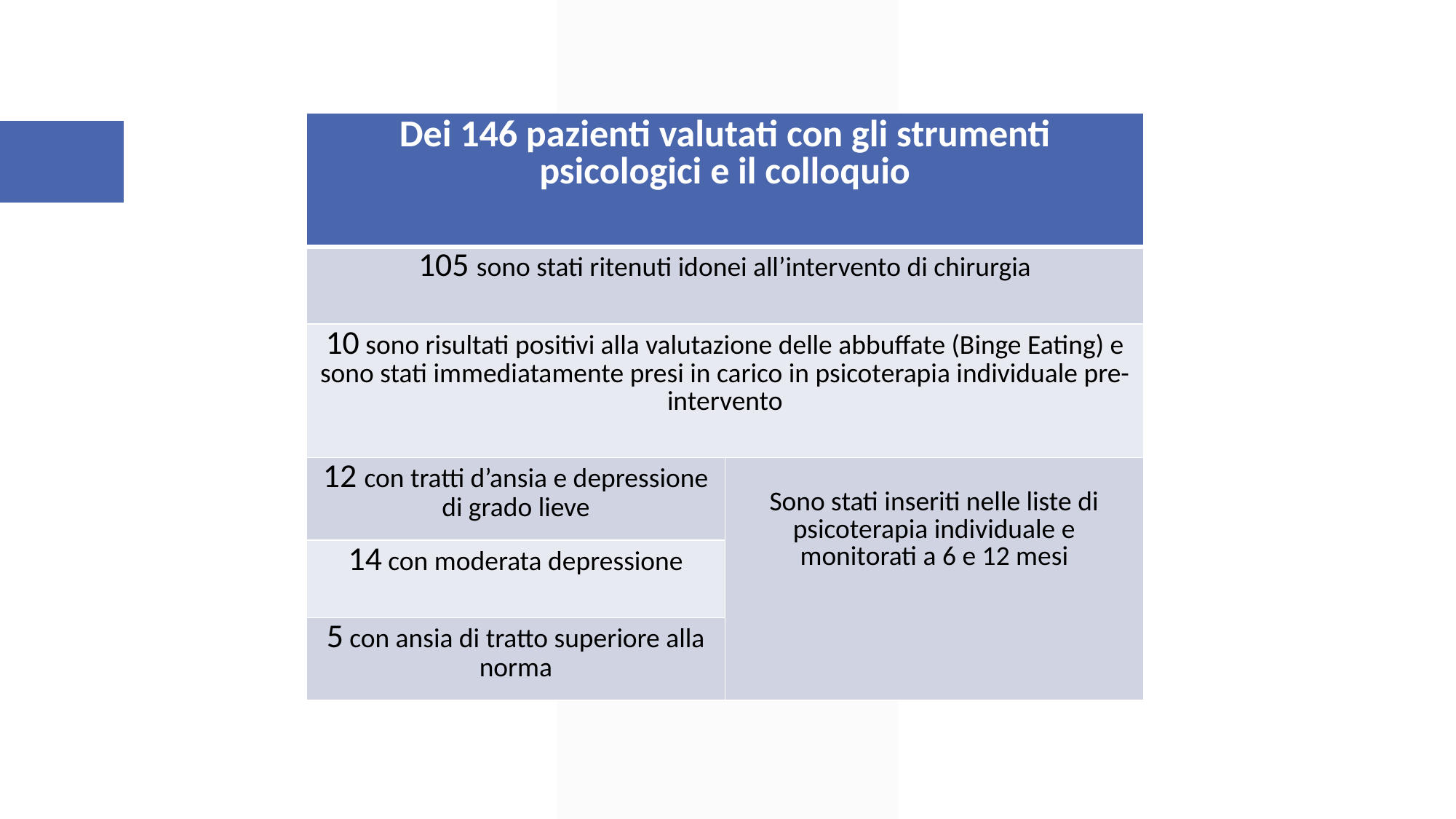

| Dei 146 pazienti valutati con gli strumenti psicologici e il colloquio |  |
| --- | --- |
| 105 sono stati ritenuti idonei all’intervento di chirurgia |  |
| 10 sono risultati positivi alla valutazione delle abbuffate (Binge Eating) e sono stati immediatamente presi in carico in psicoterapia individuale pre-intervento |  |
| 12 con tratti d’ansia e depressione di grado lieve | Sono stati inseriti nelle liste di psicoterapia individuale e monitorati a 6 e 12 mesi |
| 14 con moderata depressione |  |
| 5 con ansia di tratto superiore alla norma |  |